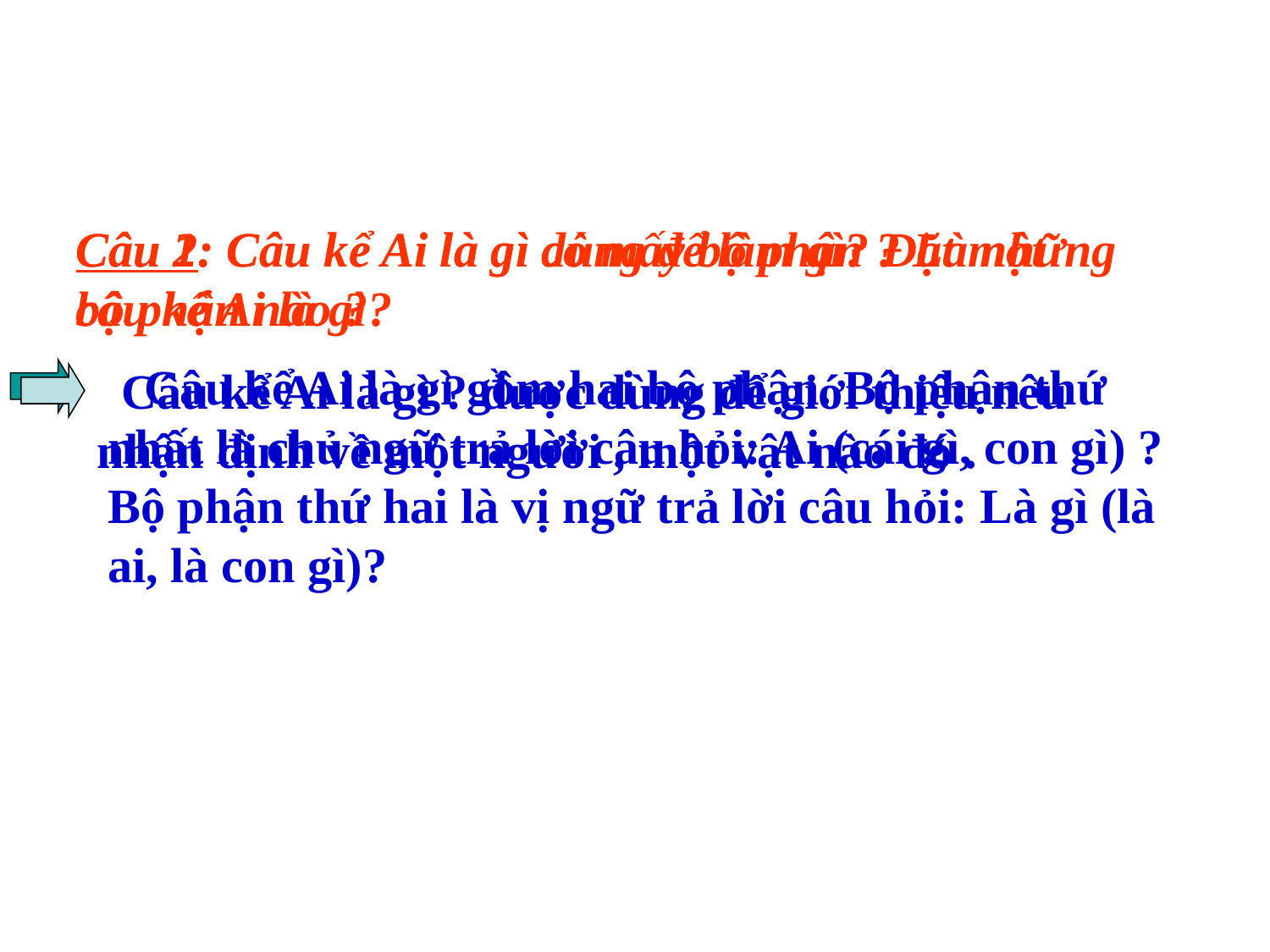

Câu 1: Câu kể Ai là gì có mấy bộ phận ? Là những bộ phận nào ?
Câu 2: Câu kể Ai là gì dùng để làm gì? Đặt một câu kể Ai là gì?
   Câu kể Ai là gì gồm hai bộ phận. Bộ phận thứ nhất là chủ ngữ trả lời câu hỏi: Ai (cái gì, con gì) ? Bộ phận thứ hai là vị ngữ trả lời câu hỏi: Là gì (là ai, là con gì)?

  Câu kể Ai là gì ? được dùng để giới thiệu nêu nhận định về một người , một vật nào đó .